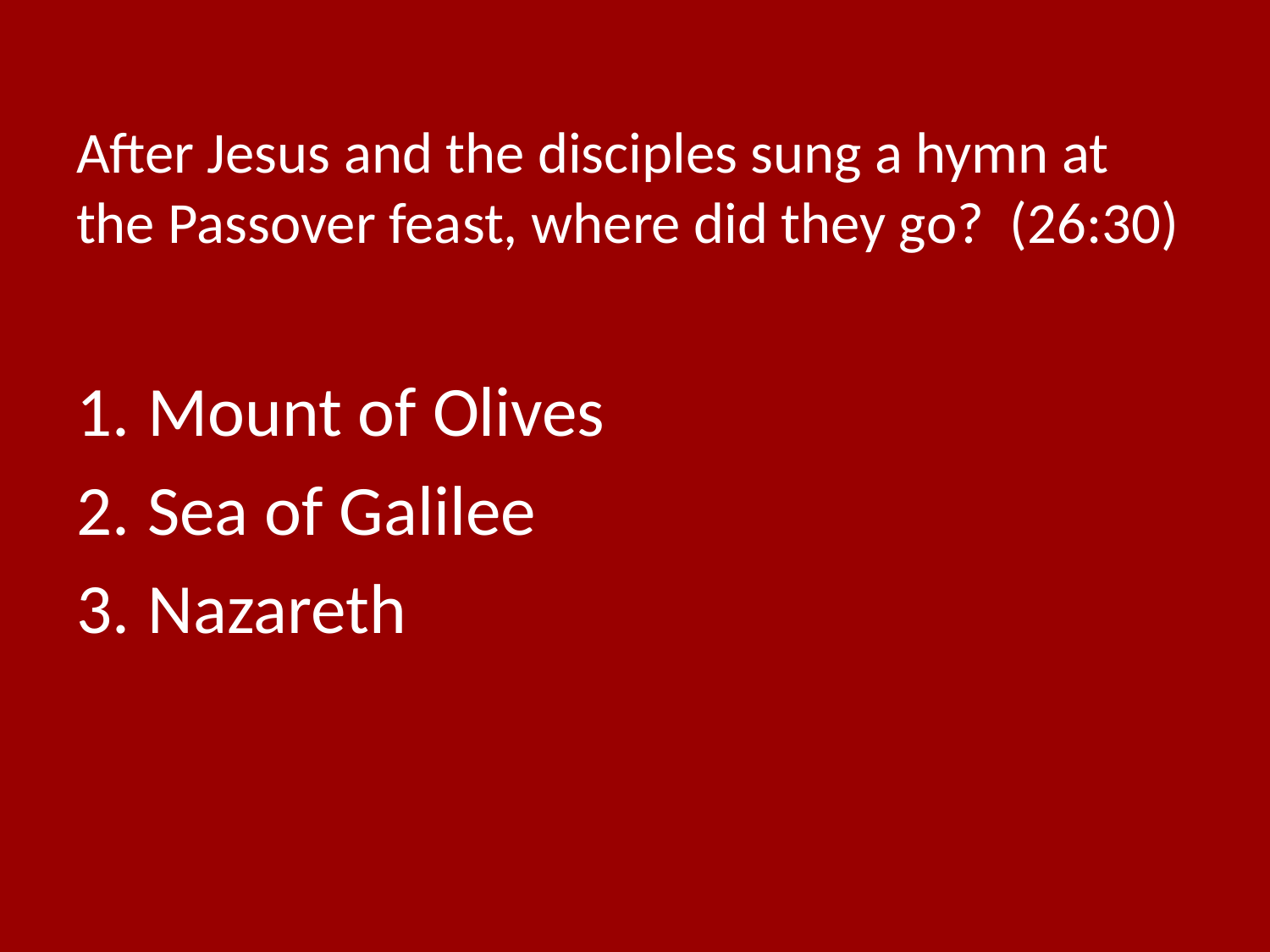

# After Jesus and the disciples sung a hymn at the Passover feast, where did they go?  (26:30)
Mount of Olives
Sea of Galilee
Nazareth